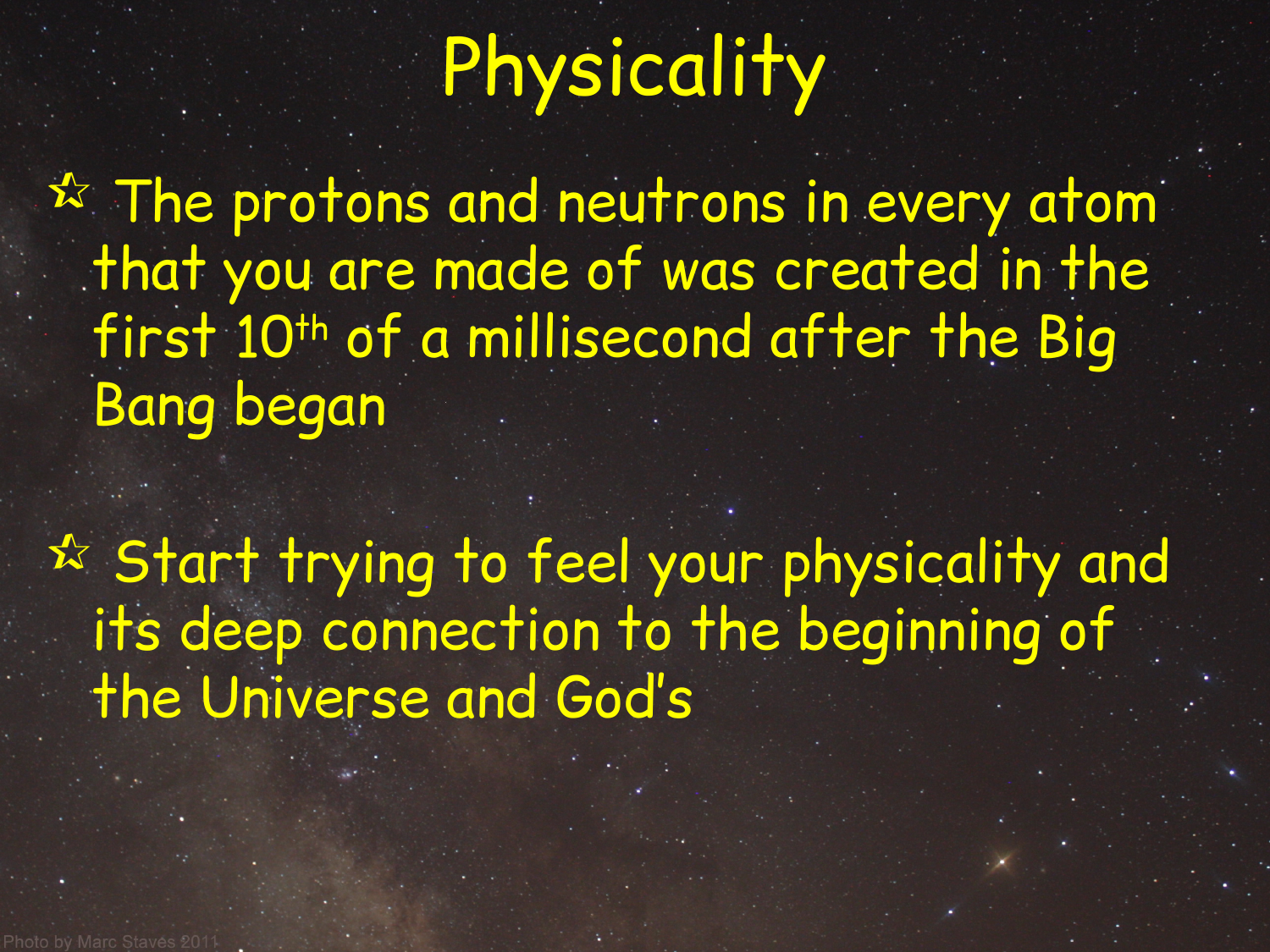

# Physicality
 The protons and neutrons in every atom that you are made of was created in the first 10th of a millisecond after the Big Bang began

 Start trying to feel your physicality and its deep connection to the beginning of the Universe and God’s